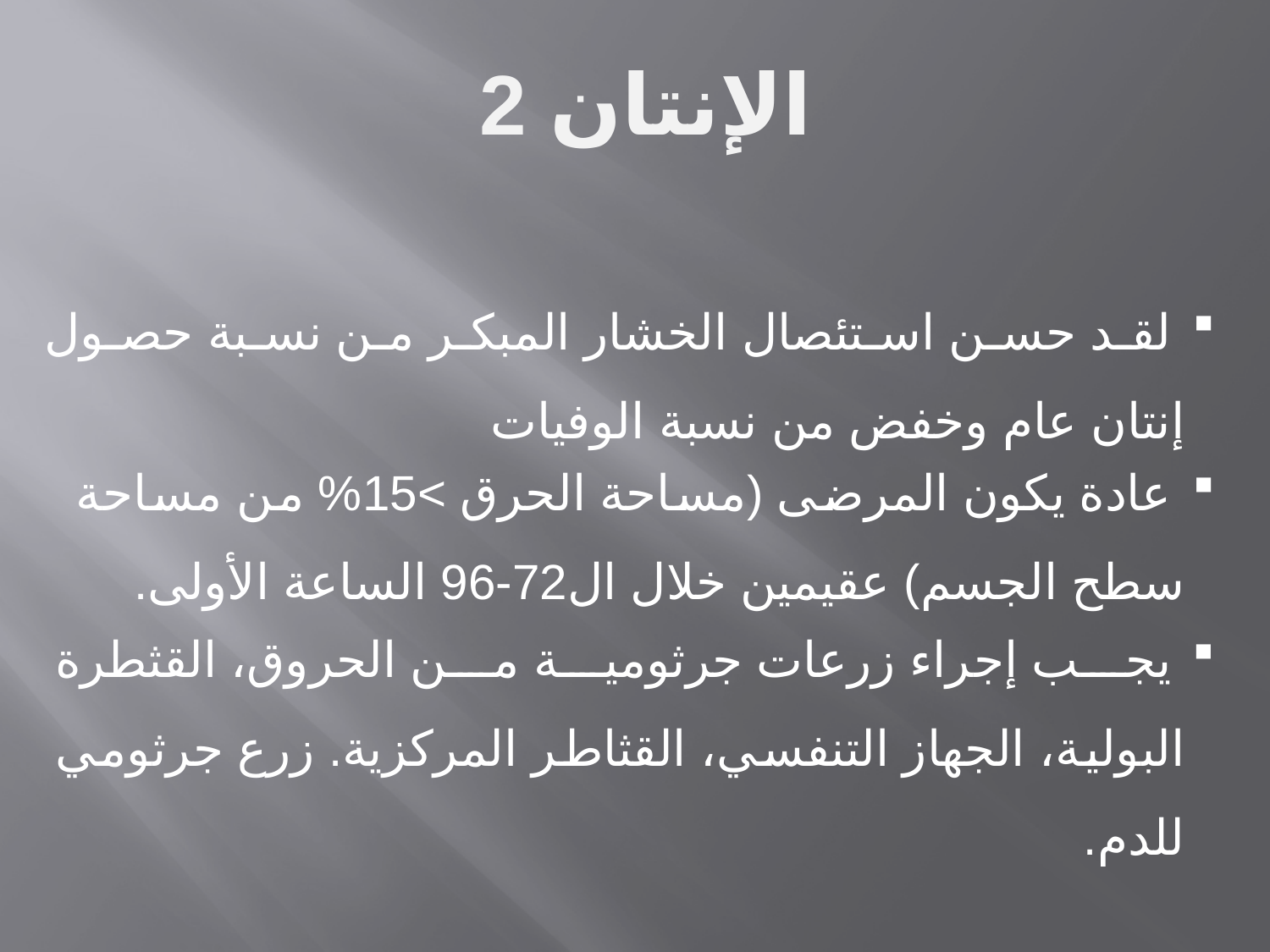

الإنتان 2
 لقد حسن استئصال الخشار المبكر من نسبة حصول إنتان عام وخفض من نسبة الوفيات
 عادة يكون المرضى (مساحة الحرق >15% من مساحة سطح الجسم) عقيمين خلال ال72-96 الساعة الأولى.
 يجب إجراء زرعات جرثومية من الحروق، القثطرة البولية، الجهاز التنفسي، القثاطر المركزية. زرع جرثومي للدم.